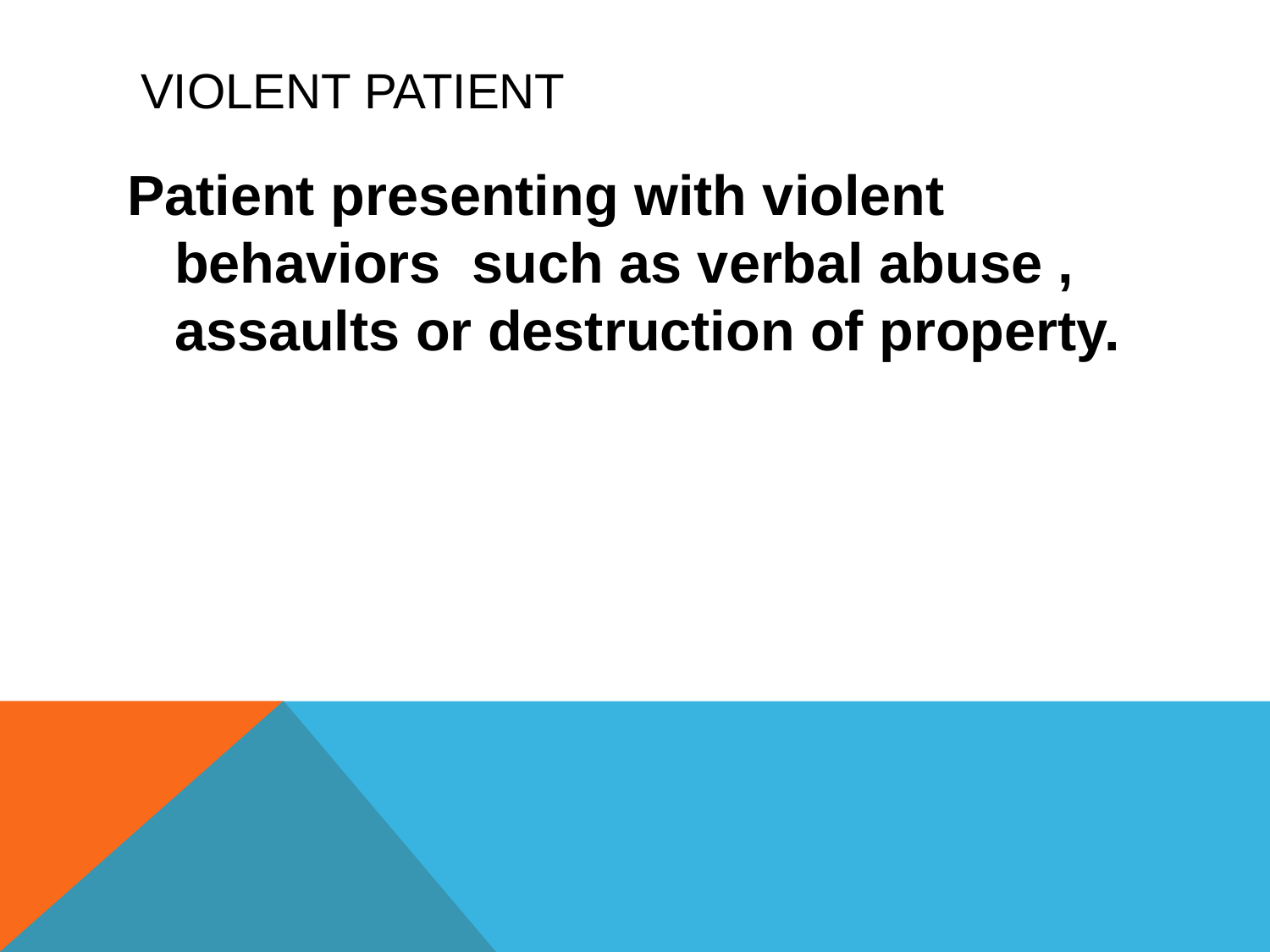

# violent patient
Patient presenting with violent behaviors  such as verbal abuse , assaults or destruction of property.